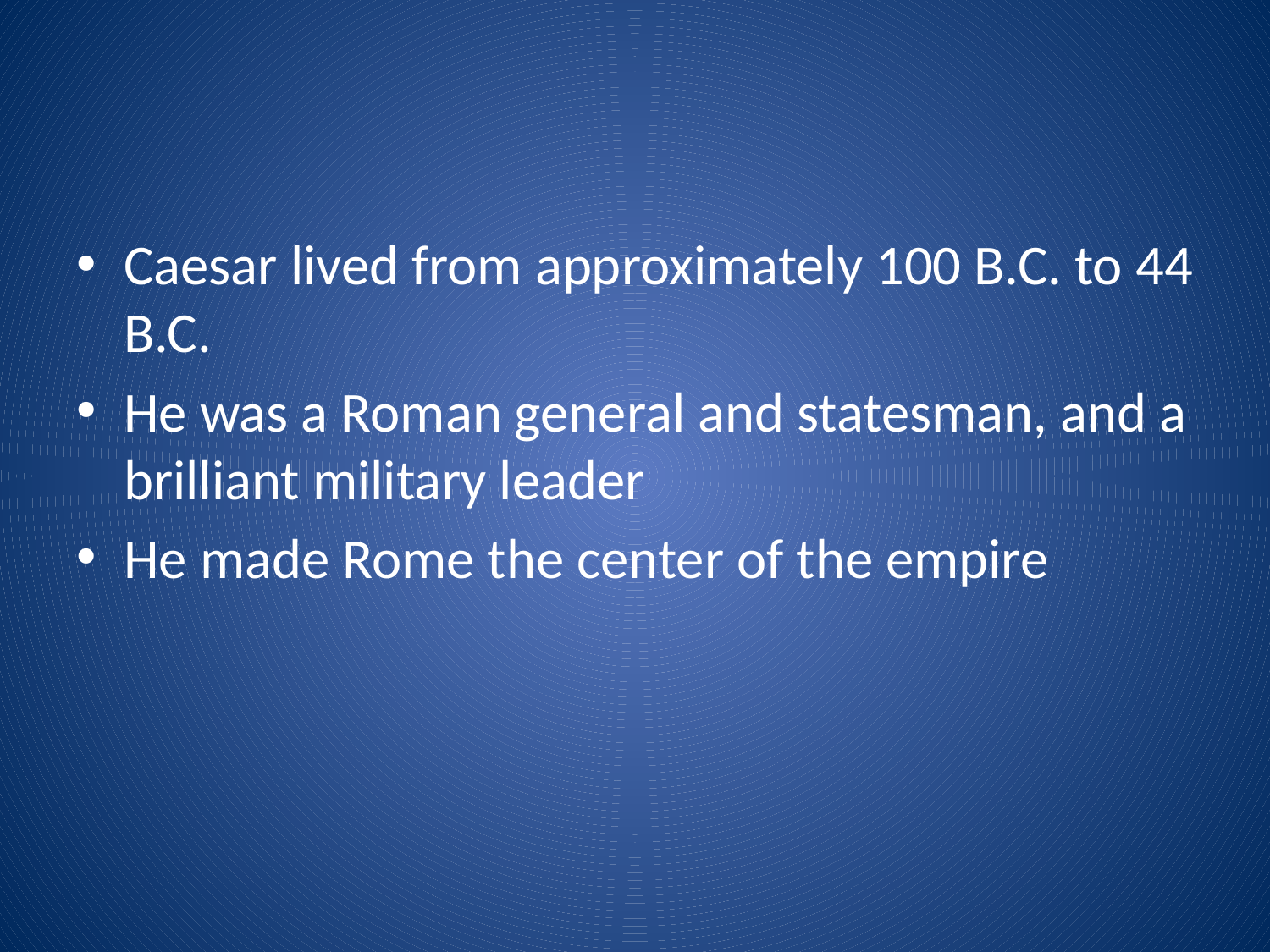

#
Caesar lived from approximately 100 B.C. to 44 B.C.
He was a Roman general and statesman, and a brilliant military leader
He made Rome the center of the empire